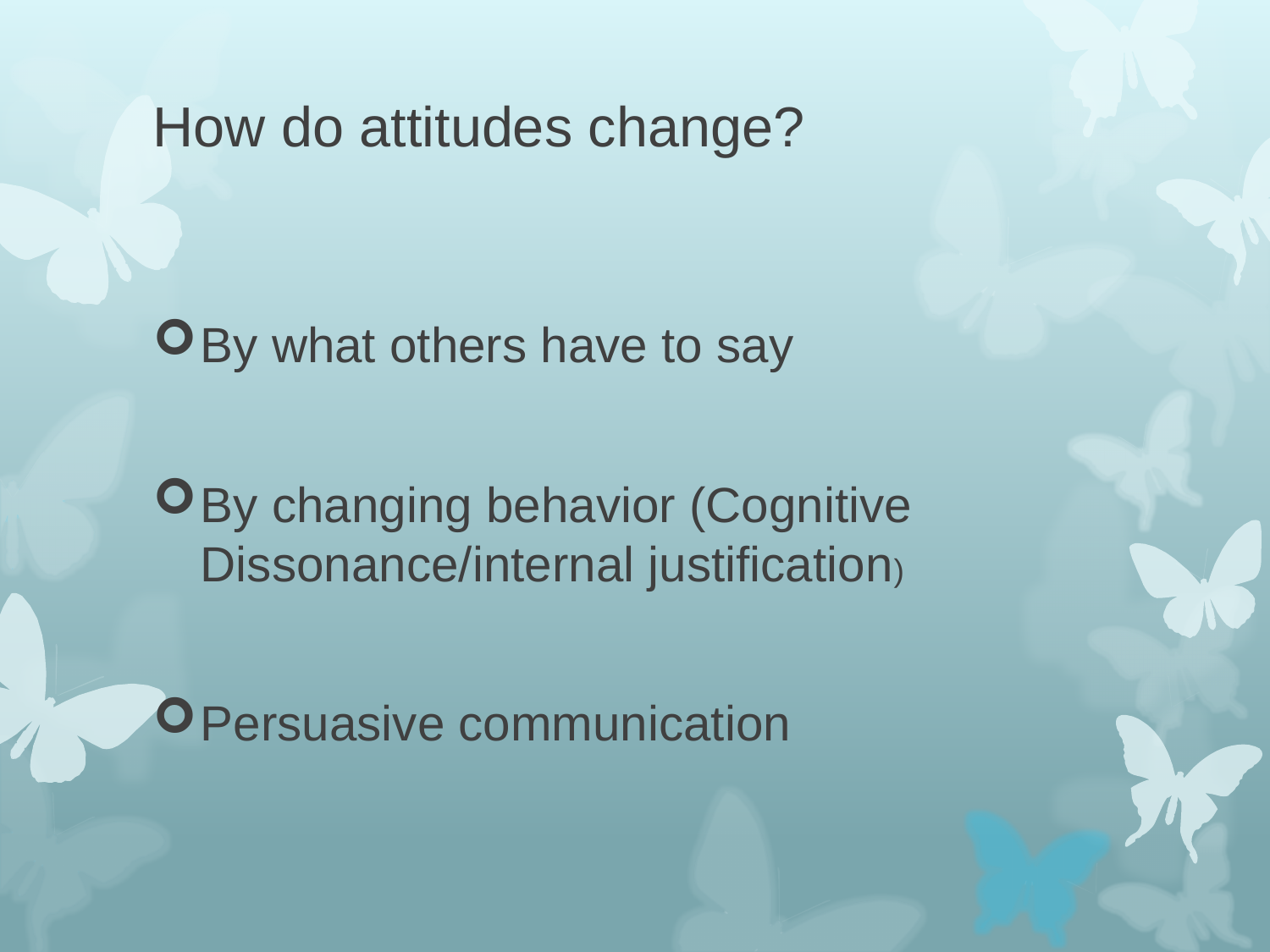

# How do attitudes change?
By what others have to say

By changing behavior (Cognitive Dissonance/internal justification)

Persuasive communication